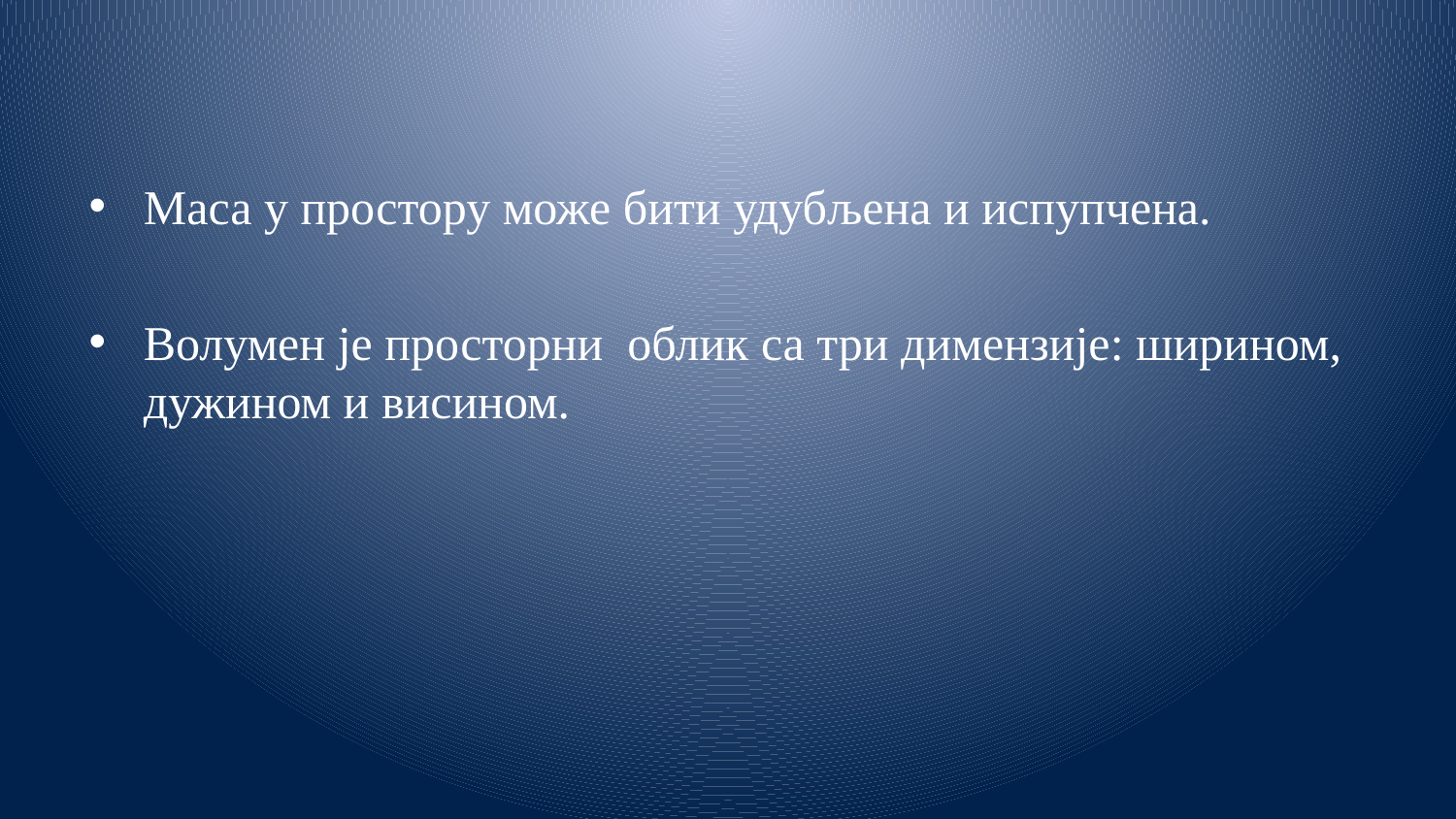

Маса у простору може бити удубљена и испупчена.

Волумен је просторни  облик са три димензије: ширином, дужином и висином.